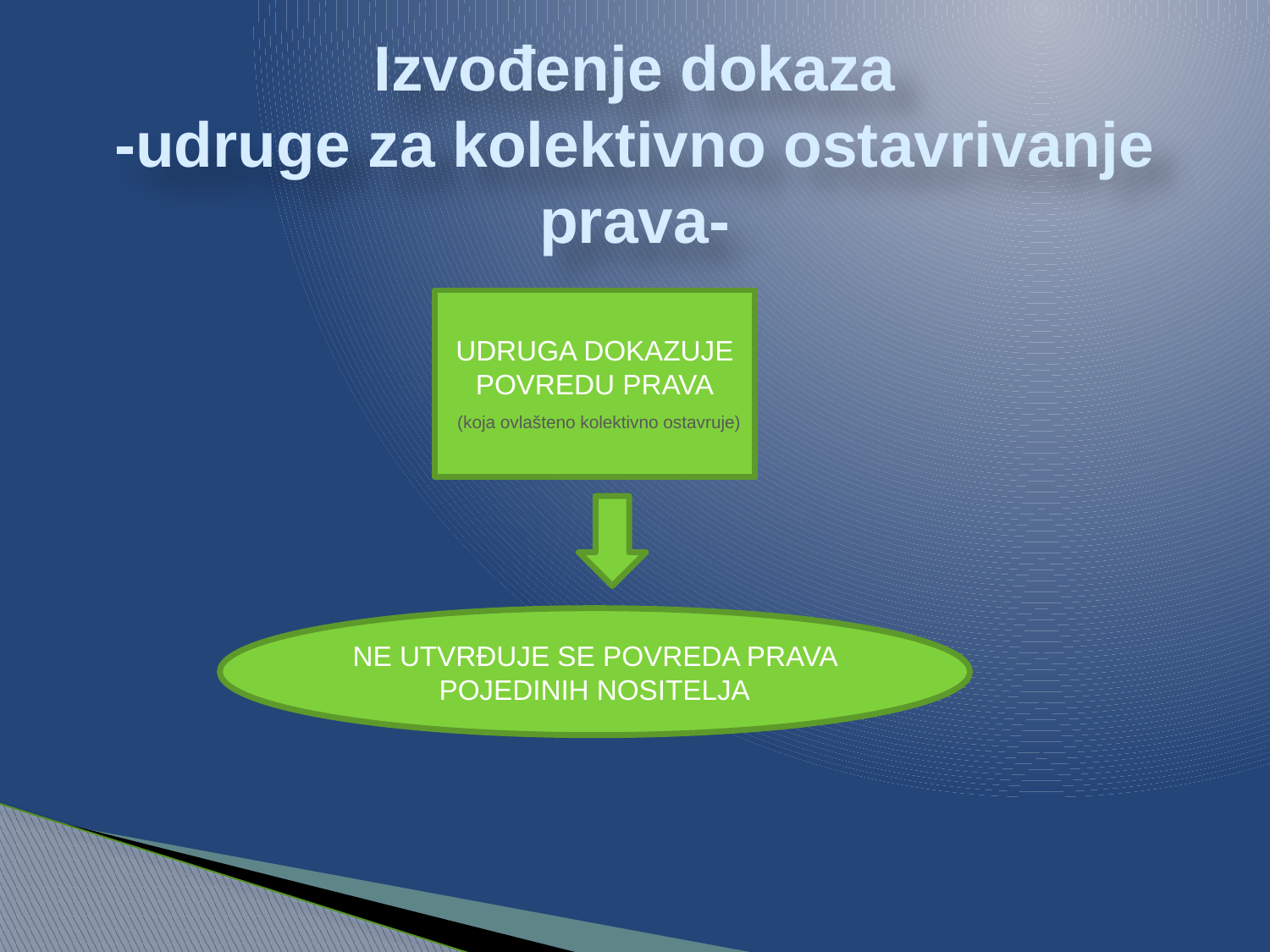

# Izvođenje dokaza -udruge za kolektivno ostavrivanje prava-

UDRUGA DOKAZUJE POVREDU PRAVA
 (koja ovlašteno kolektivno ostavruje)

NE UTVRĐUJE SE POVREDA PRAVA POJEDINIH NOSITELJA